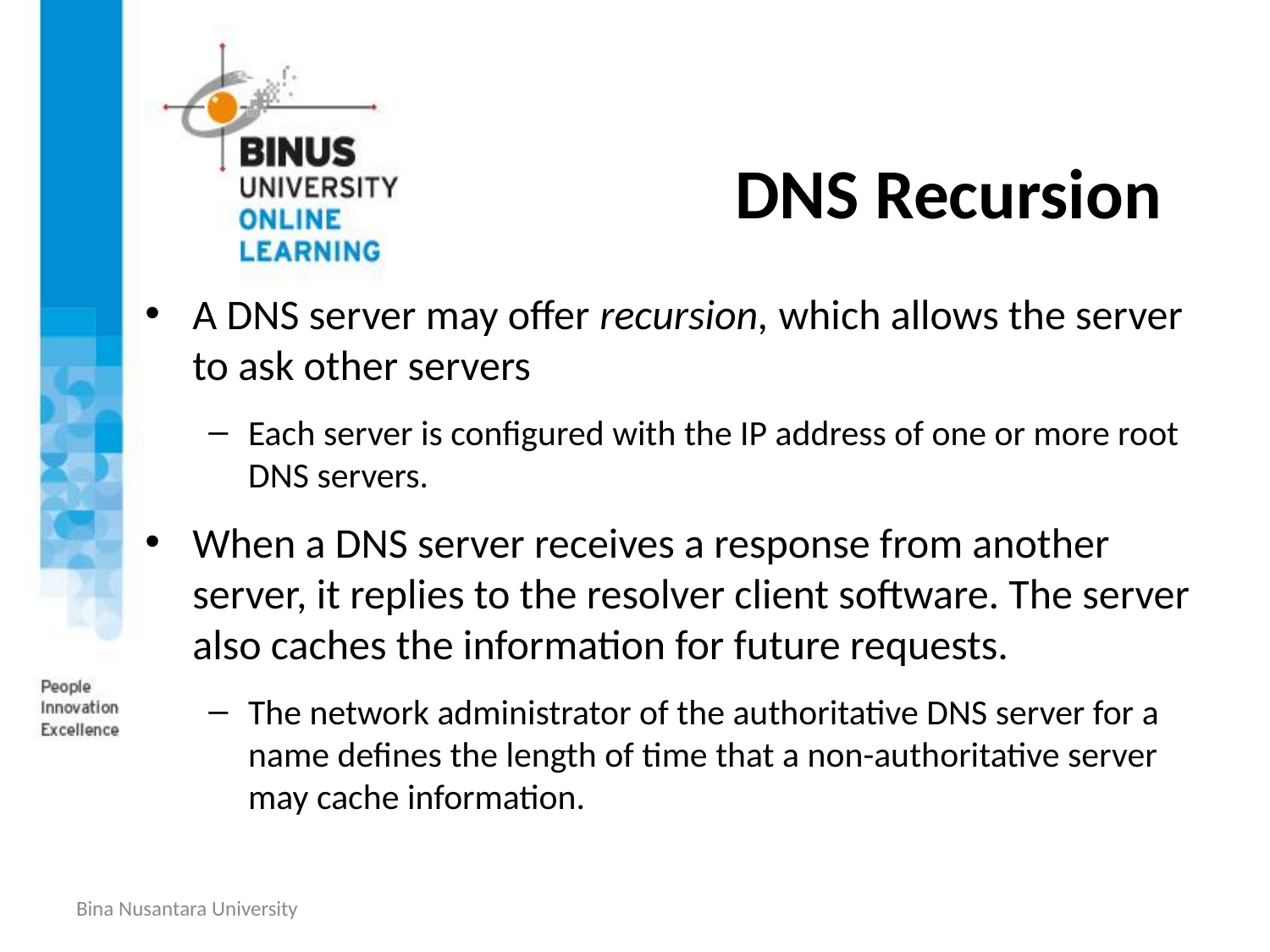

# DNS Recursion
A DNS server may offer recursion, which allows the server to ask other servers
Each server is configured with the IP address of one or more root DNS servers.
When a DNS server receives a response from another server, it replies to the resolver client software. The server also caches the information for future requests.
The network administrator of the authoritative DNS server for a name defines the length of time that a non-authoritative server may cache information.
Bina Nusantara University